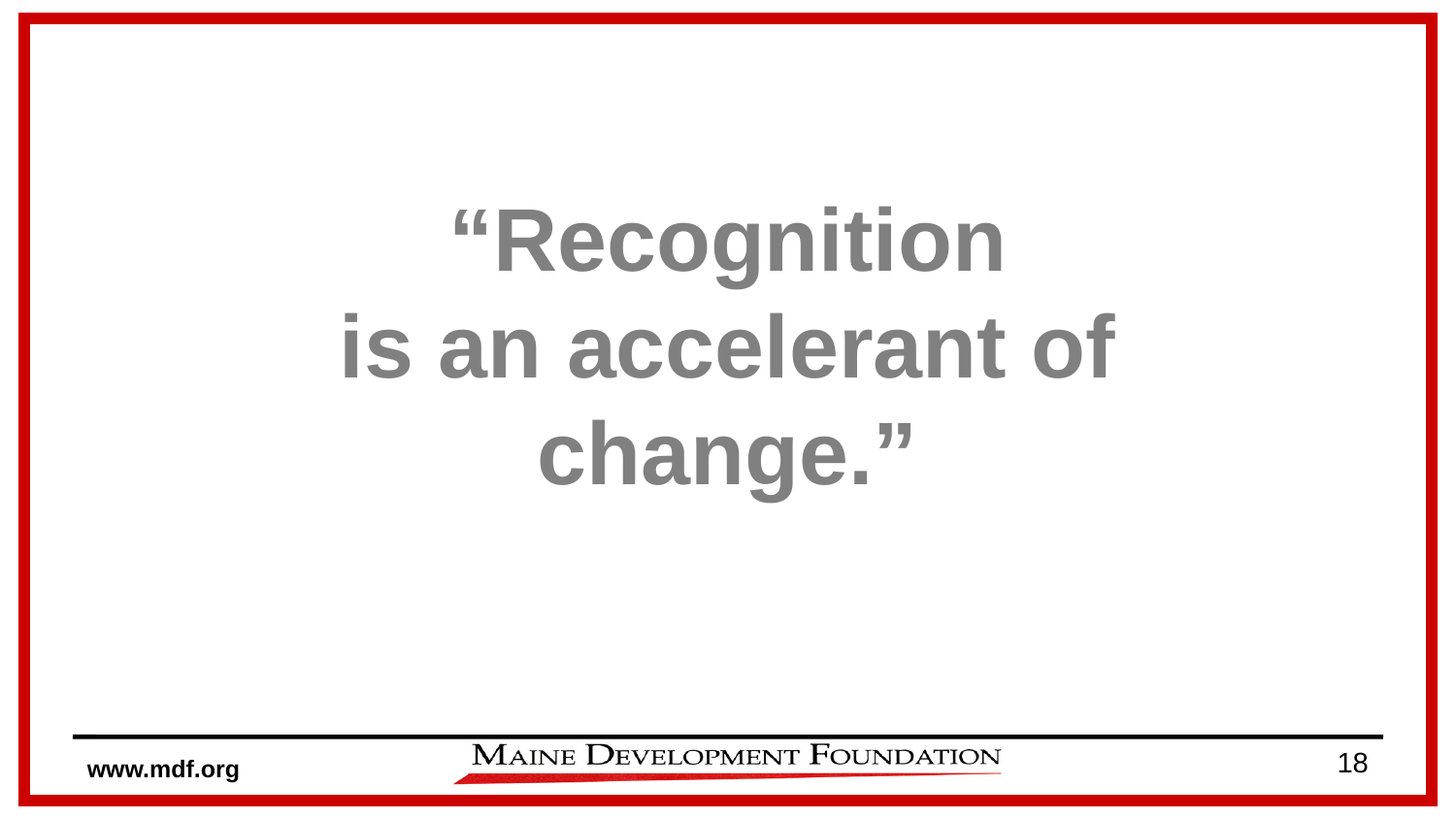

# “Recognition is an accelerant of change.”

18